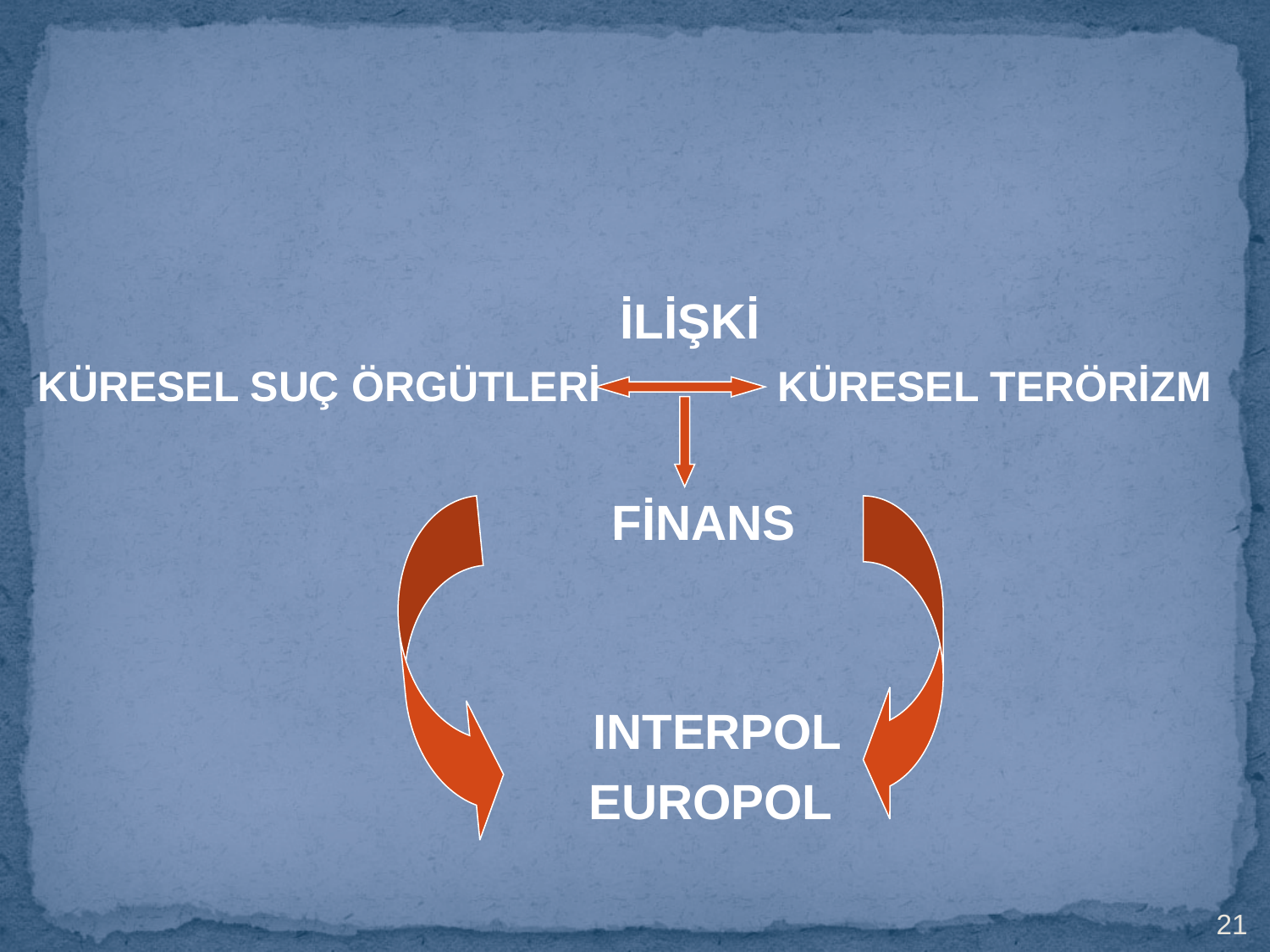

İLİŞKİ
KÜRESEL SUÇ ÖRGÜTLERİ               KÜRESEL TERÖRİZM

          FİNANS

            INTERPOL
           EUROPOL

21